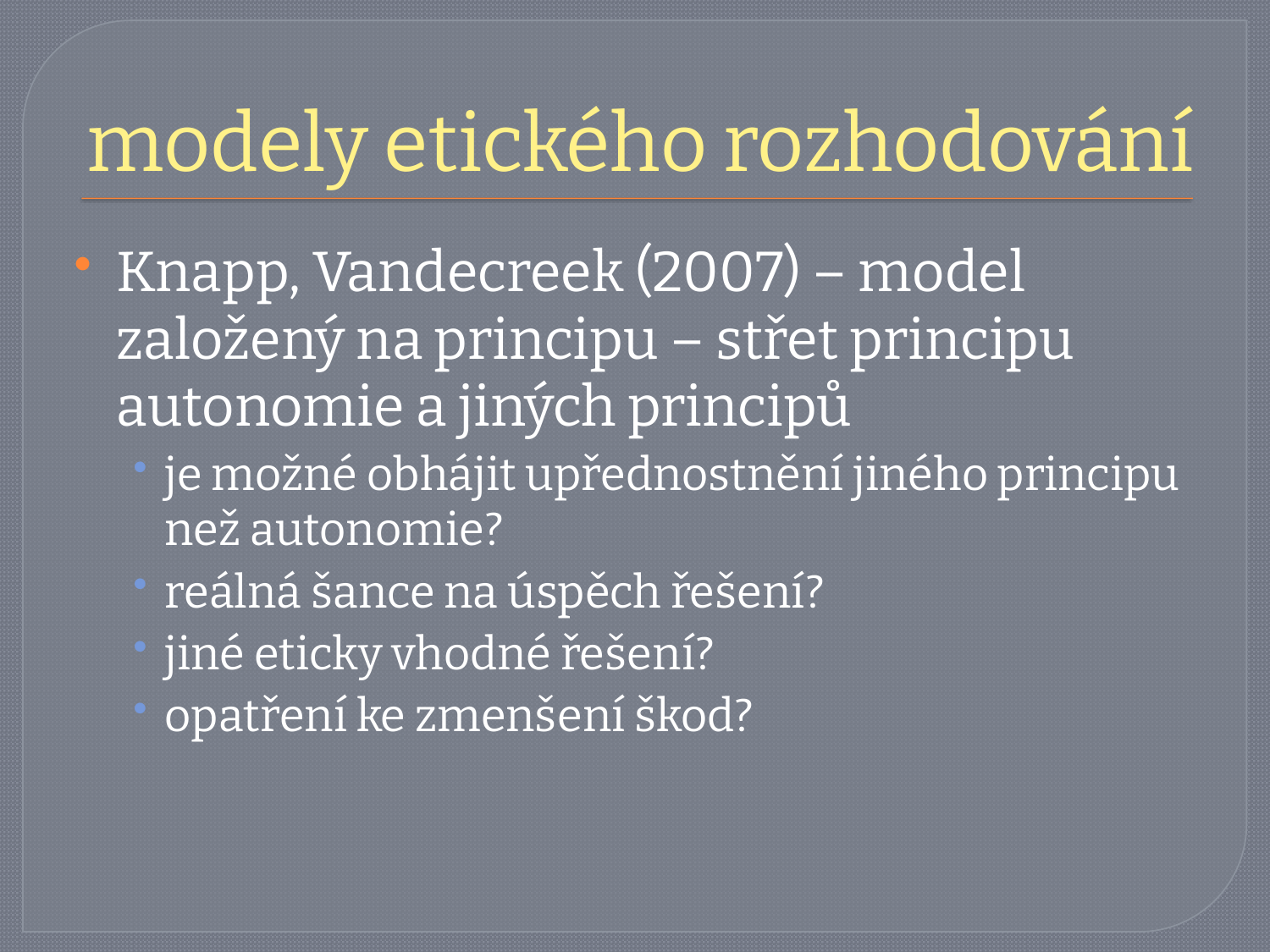

# modely etického rozhodování
Knapp, Vandecreek (2007) – model založený na principu – střet principu autonomie a jiných principů
je možné obhájit upřednostnění jiného principu než autonomie?
reálná šance na úspěch řešení?
jiné eticky vhodné řešení?
opatření ke zmenšení škod?